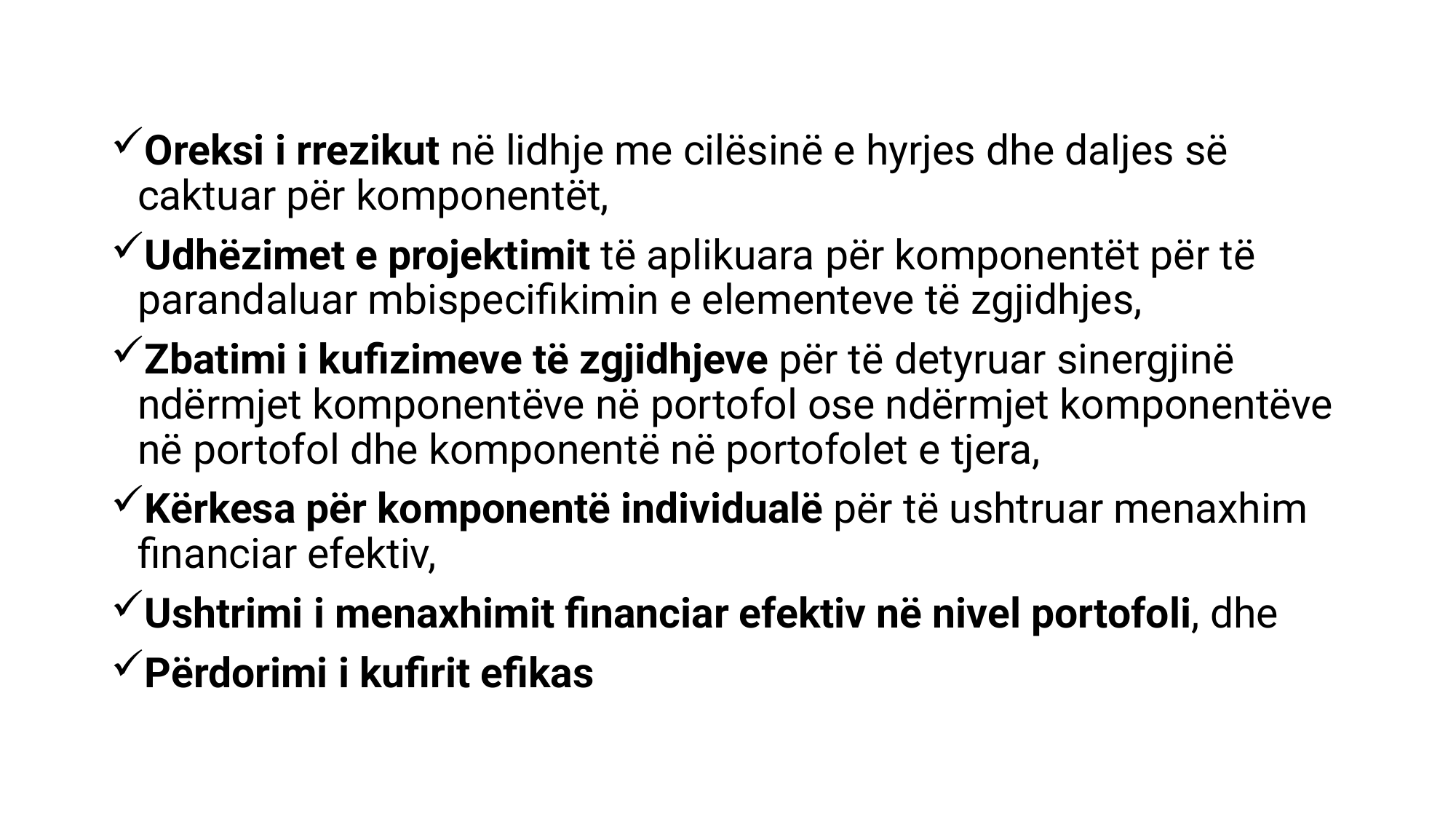

Oreksi i rrezikut në lidhje me cilësinë e hyrjes dhe daljes së caktuar për komponentët,
Udhëzimet e projektimit të aplikuara për komponentët për të parandaluar mbispecifikimin e elementeve të zgjidhjes,
Zbatimi i kufizimeve të zgjidhjeve për të detyruar sinergjinë ndërmjet komponentëve në portofol ose ndërmjet komponentëve në portofol dhe komponentë në portofolet e tjera,
Kërkesa për komponentë individualë për të ushtruar menaxhim financiar efektiv,
Ushtrimi i menaxhimit financiar efektiv në nivel portofoli, dhe
Përdorimi i kufirit efikas